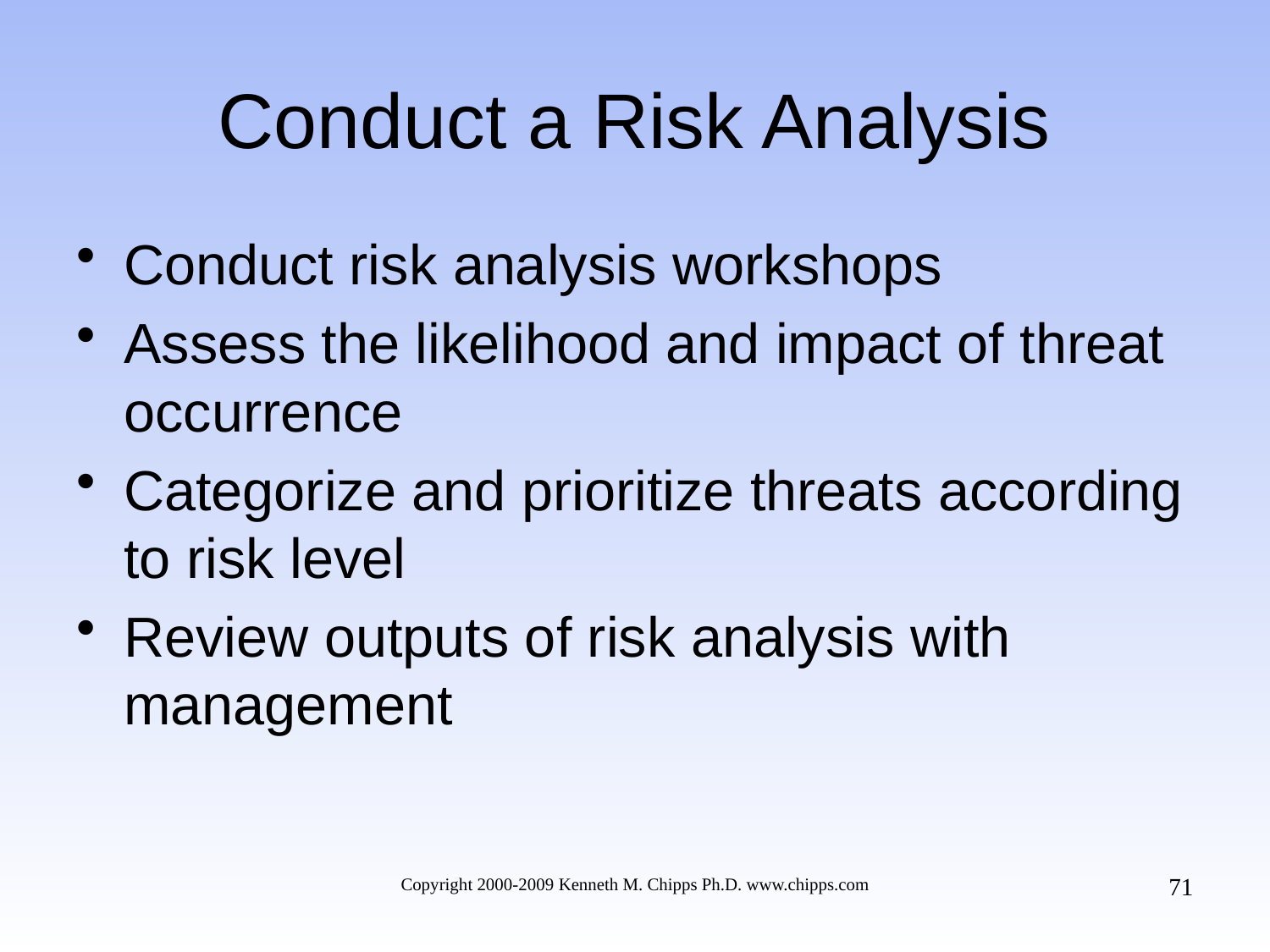

# Conduct a Risk Analysis
Conduct risk analysis workshops
Assess the likelihood and impact of threat occurrence
Categorize and prioritize threats according to risk level
Review outputs of risk analysis with management
71
Copyright 2000-2009 Kenneth M. Chipps Ph.D. www.chipps.com